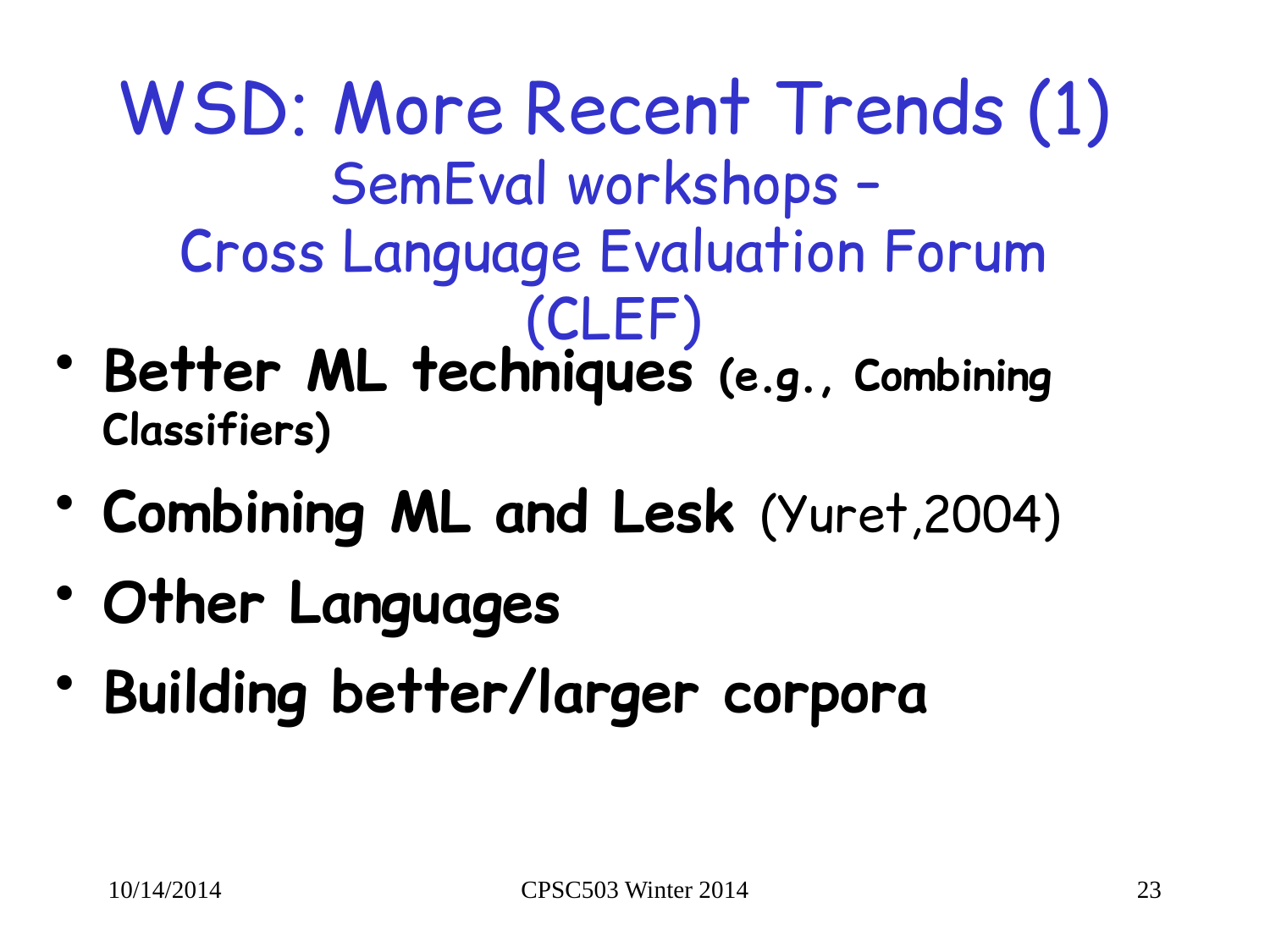

# WSD: More Recent Trends (1) SemEval workshops – Cross Language Evaluation Forum (CLEF)
Better ML techniques (e.g., Combining Classifiers)
Combining ML and Lesk (Yuret,2004)
Other Languages
Building better/larger corpora
10/14/2014
CPSC503 Winter 2014
23